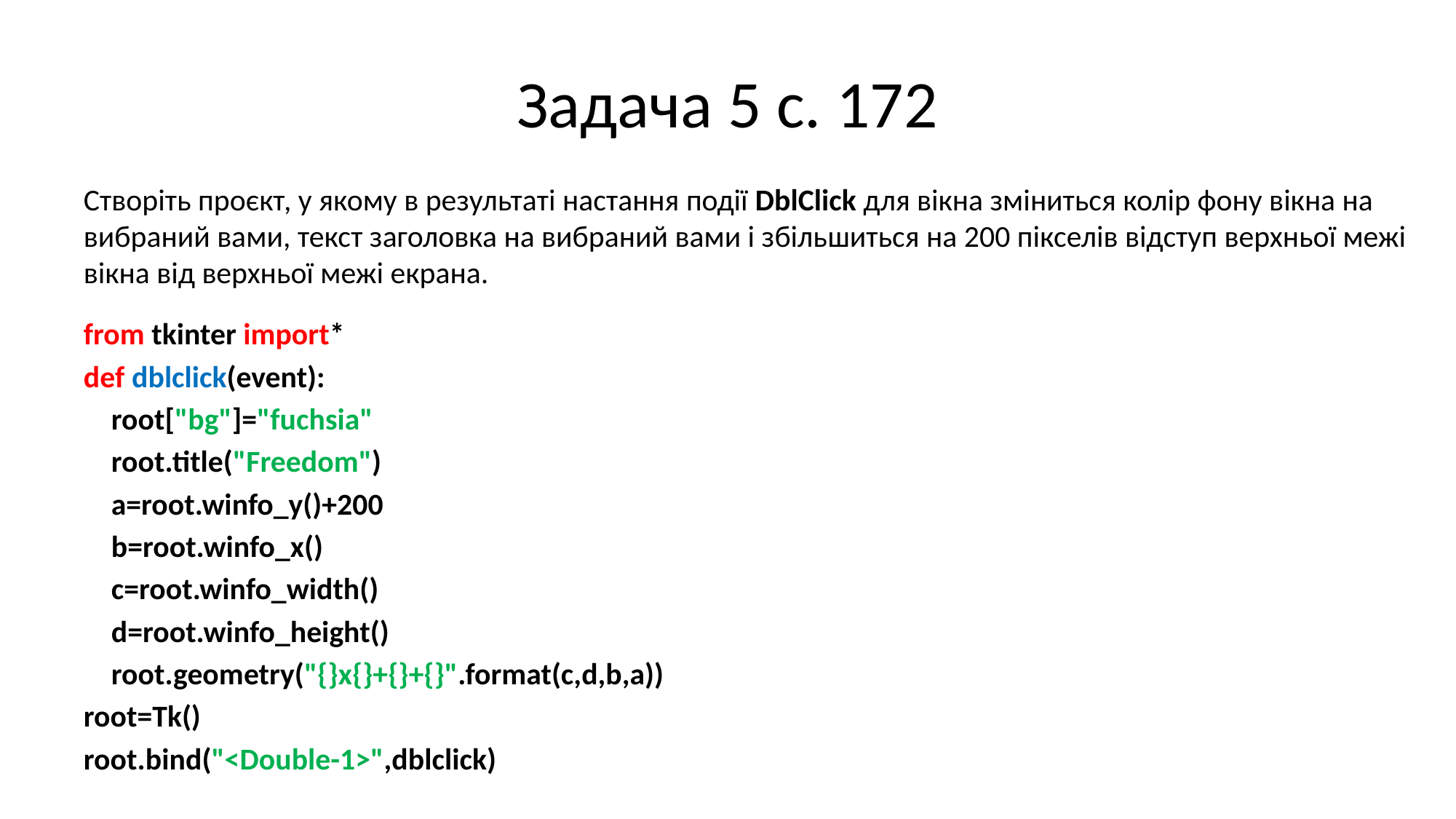

# Задача 5 с. 172
Створіть проєкт, у якому в результаті настання події DblClick для вікна зміниться колір фону вікна на вибраний вами, текст заголовка на вибраний вами і збільшиться на 200 пікселів відступ верхньої межі вікна від верхньої межі екрана.

from tkinter import*
def dblclick(event):
    root["bg"]="fuchsia"
    root.title("Freedom")
    a=root.winfo_y()+200
    b=root.winfo_x()
    c=root.winfo_width()
    d=root.winfo_height()
    root.geometry("{}x{}+{}+{}".format(c,d,b,a))
root=Tk()
root.bind("<Double-1>",dblclick)